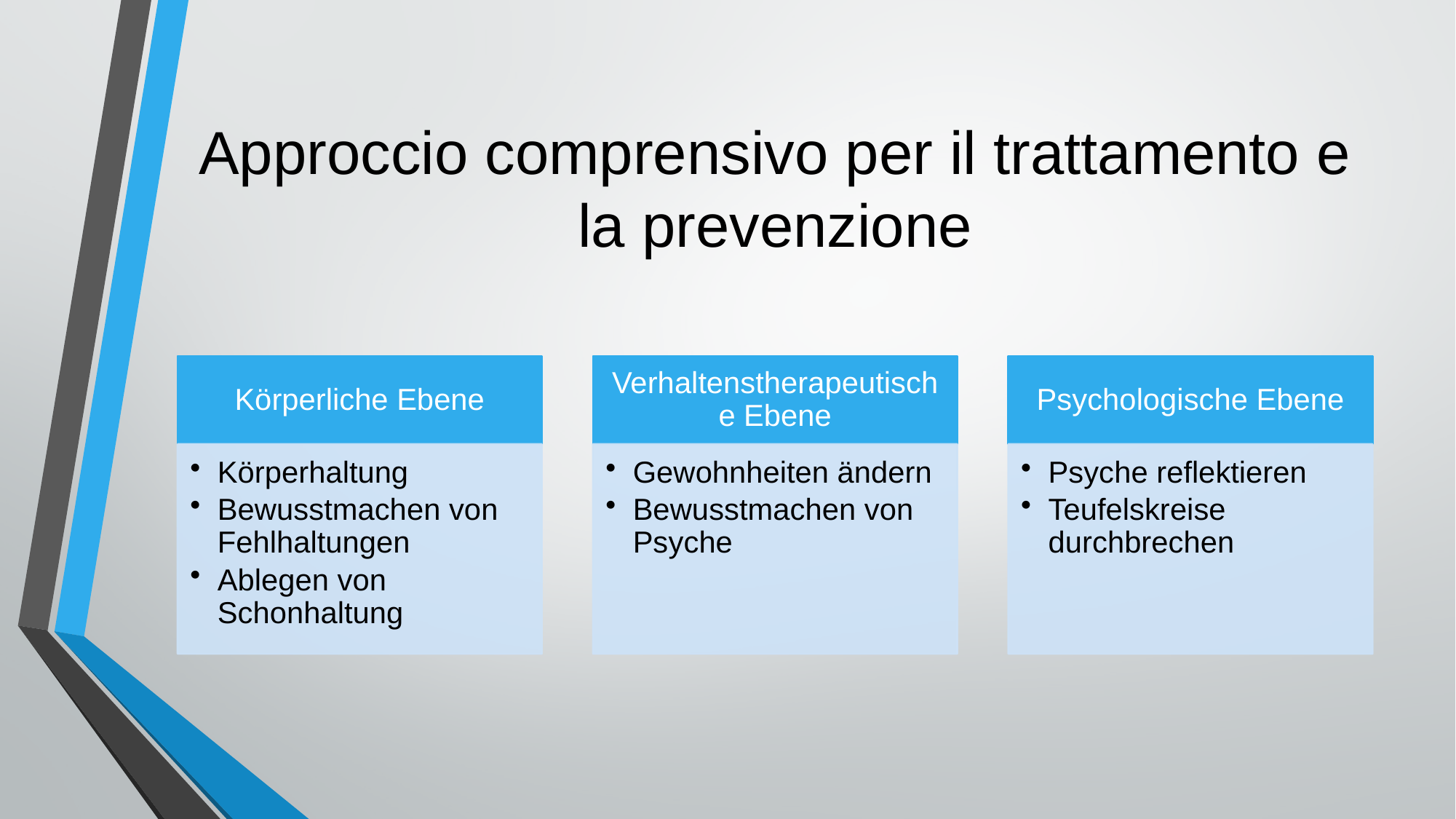

# Approccio comprensivo per il trattamento e la prevenzione
Körperliche Ebene
Körperhaltung
Bewusstmachen von Fehlhaltungen
Ablegen von Schonhaltung
Verhaltenstherapeutische Ebene
Gewohnheiten ändern
Bewusstmachen von Psyche
Psychologische Ebene
Psyche reflektieren
Teufelskreise durchbrechen